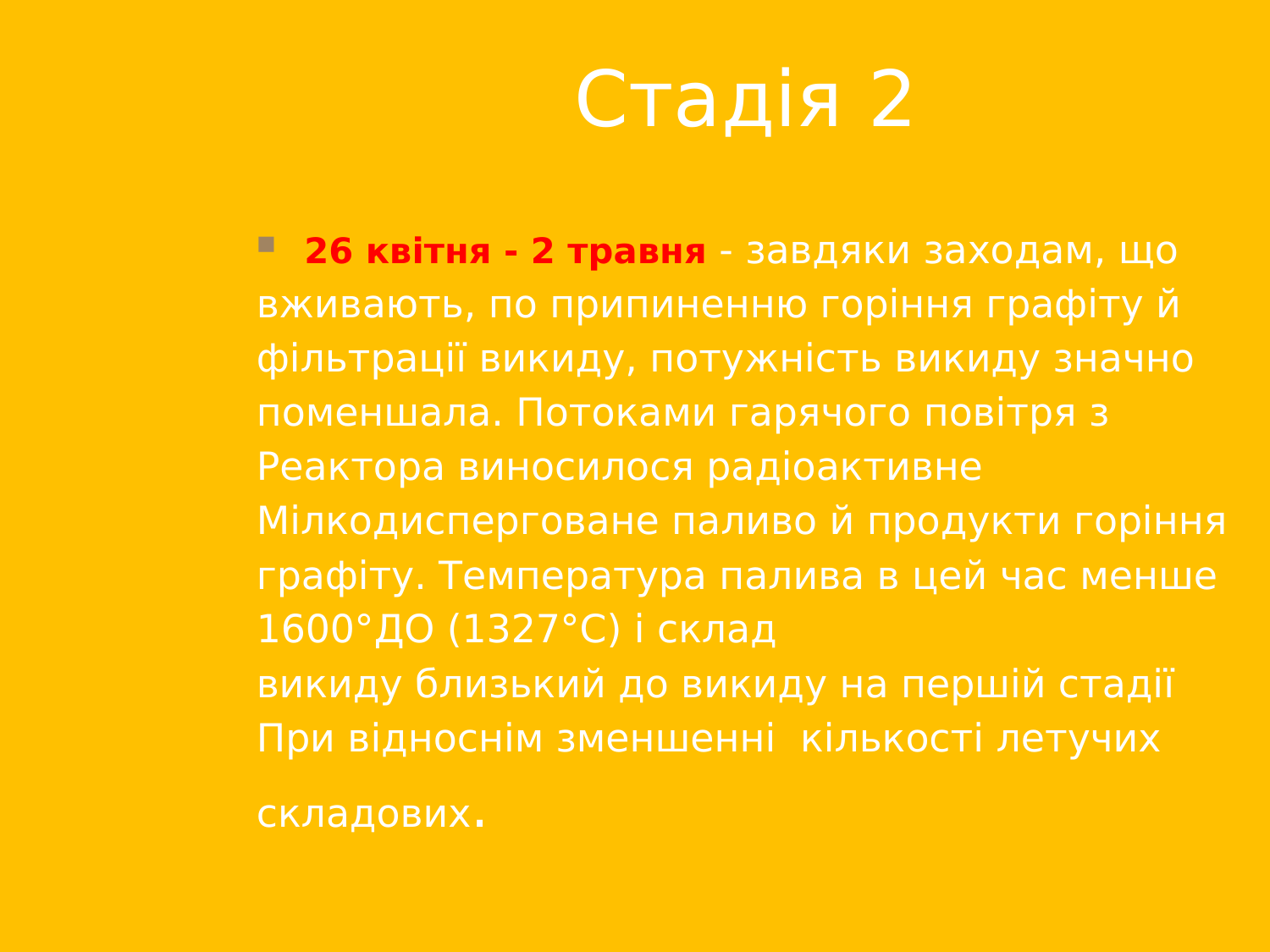

# Стадія 2
26 квітня - 2 травня - завдяки заходам, що
вживають, по припиненню горіння графіту й
фільтрації викиду, потужність викиду значно
поменшала. Потоками гарячого повітря з
Реактора виносилося радіоактивне
Мілкодисперговане паливо й продукти горіння
графіту. Температура палива в цей час менше
1600°ДО (1327°С) і склад
викиду близький до викиду на першій стадії
При відноснім зменшенні  кількості летучих
складових.